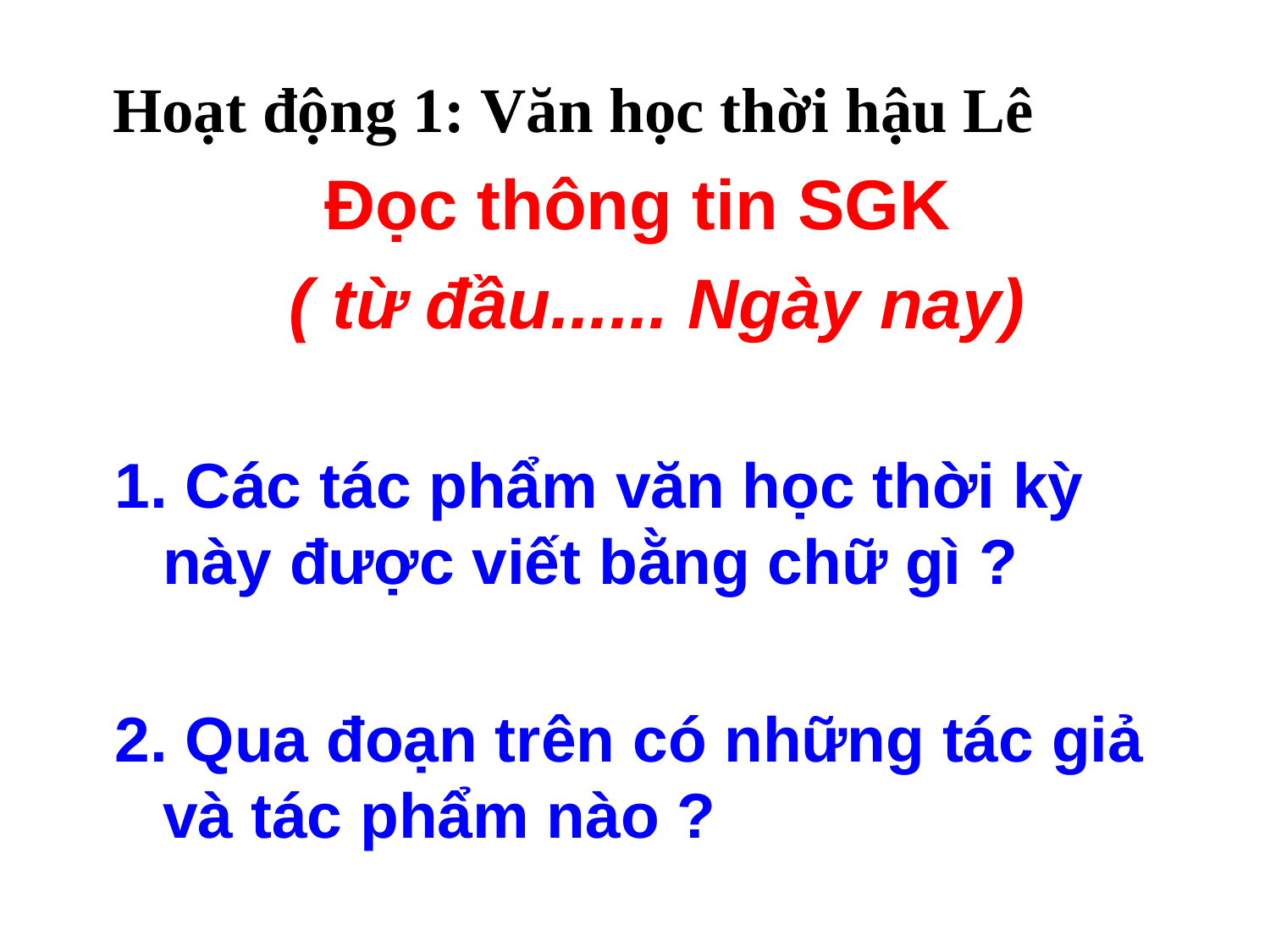

Hoạt động 1: Văn học thời hậu Lê
Đọc thông tin SGK
 ( từ đầu...... Ngày nay)

1. Các tác phẩm văn học thời kỳ này được viết bằng chữ gì ?

2. Qua đoạn trên có những tác giả và tác phẩm nào ?